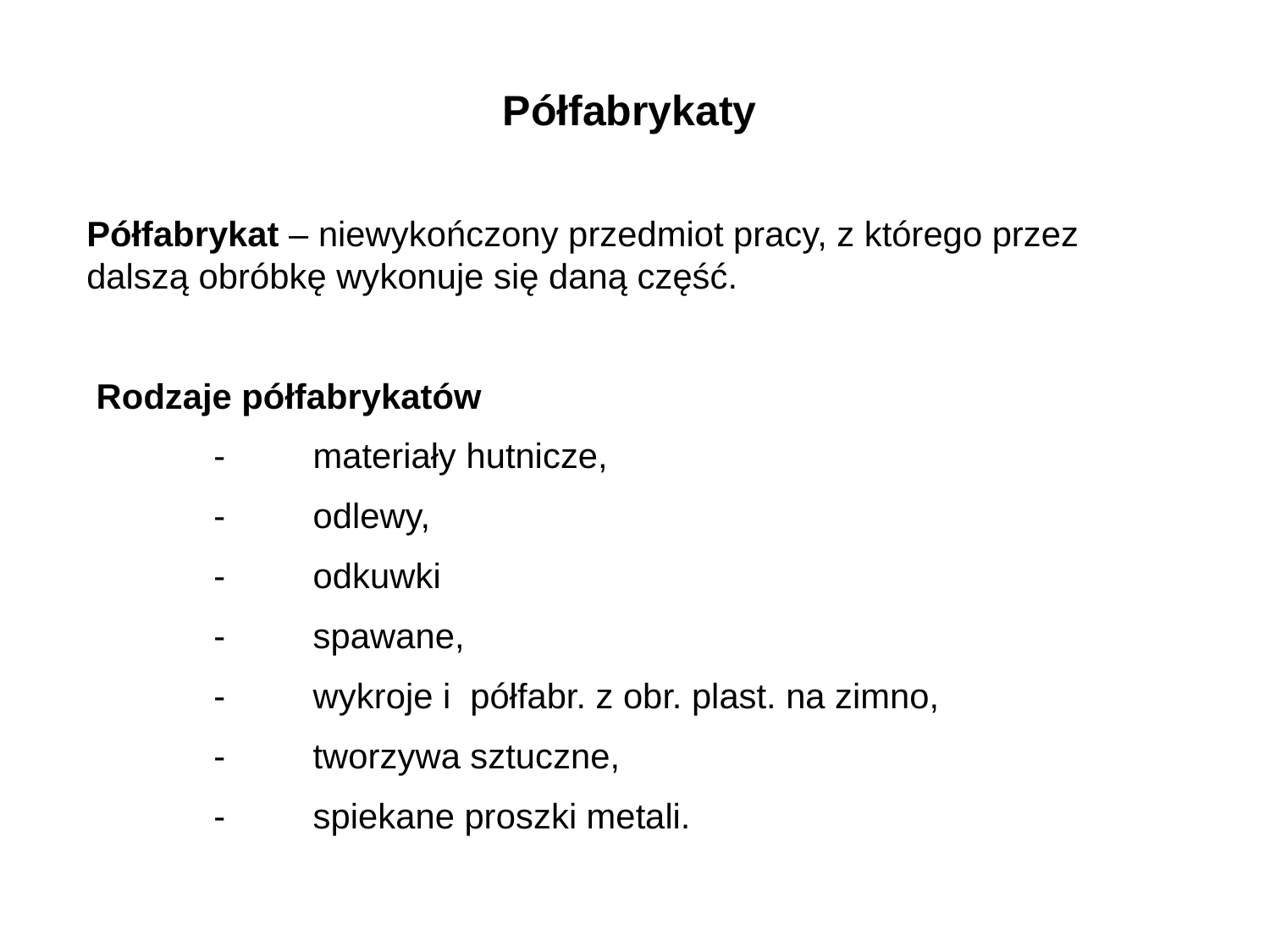

Półfabrykaty

Półfabrykat – niewykończony przedmiot pracy, z którego przez dalszą obróbkę wykonuje się daną część.

 Rodzaje półfabrykatów
	-         materiały hutnicze,
	-         odlewy,
	-         odkuwki
	-         spawane,
	-         wykroje i  półfabr. z obr. plast. na zimno,
	-         tworzywa sztuczne,
	-         spiekane proszki metali.